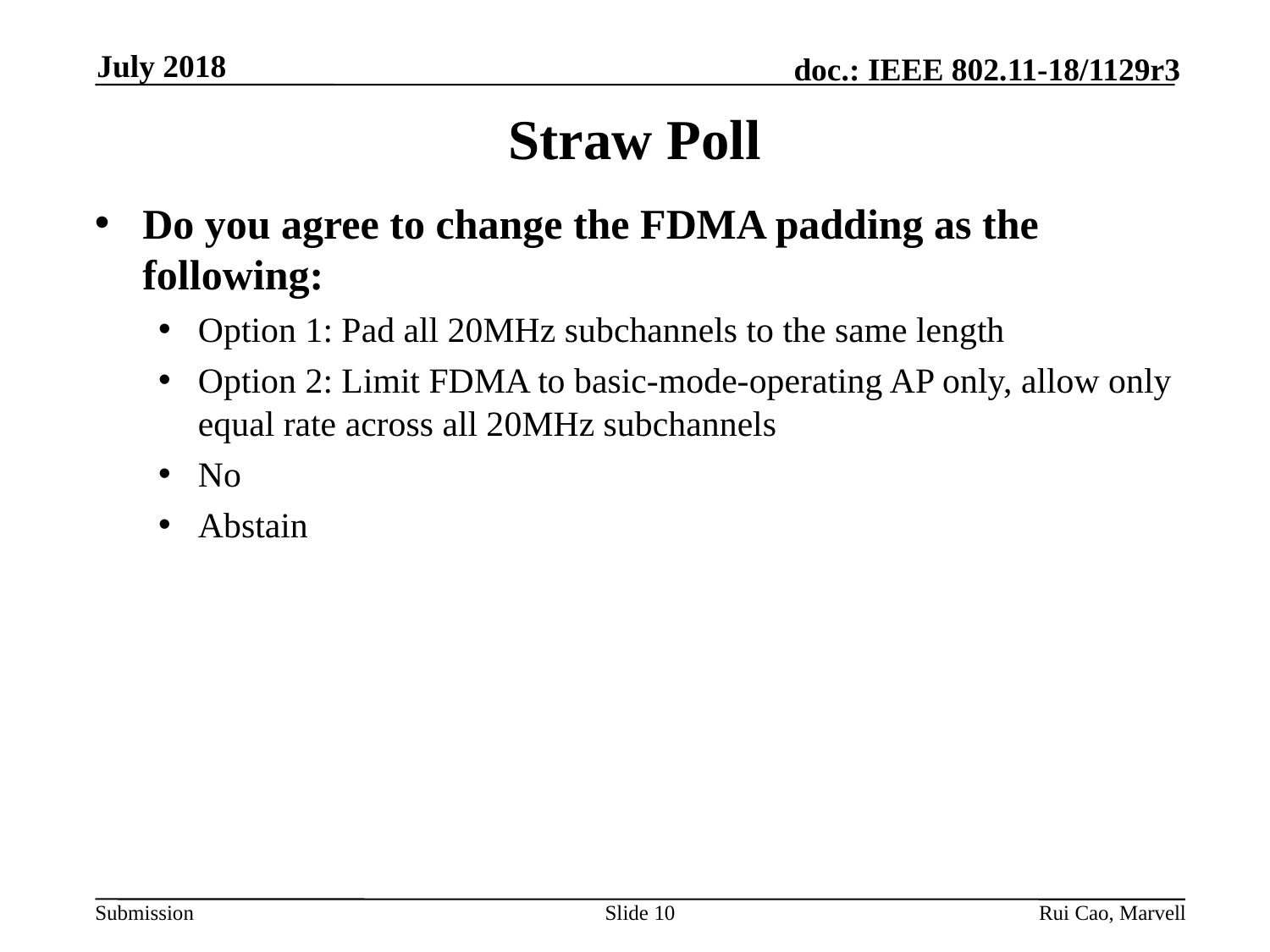

July 2018
# Straw Poll
Do you agree to change the FDMA padding as the following:
Option 1: Pad all 20MHz subchannels to the same length
Option 2: Limit FDMA to basic-mode-operating AP only, allow only equal rate across all 20MHz subchannels
No
Abstain

Slide 10
Rui Cao, Marvell